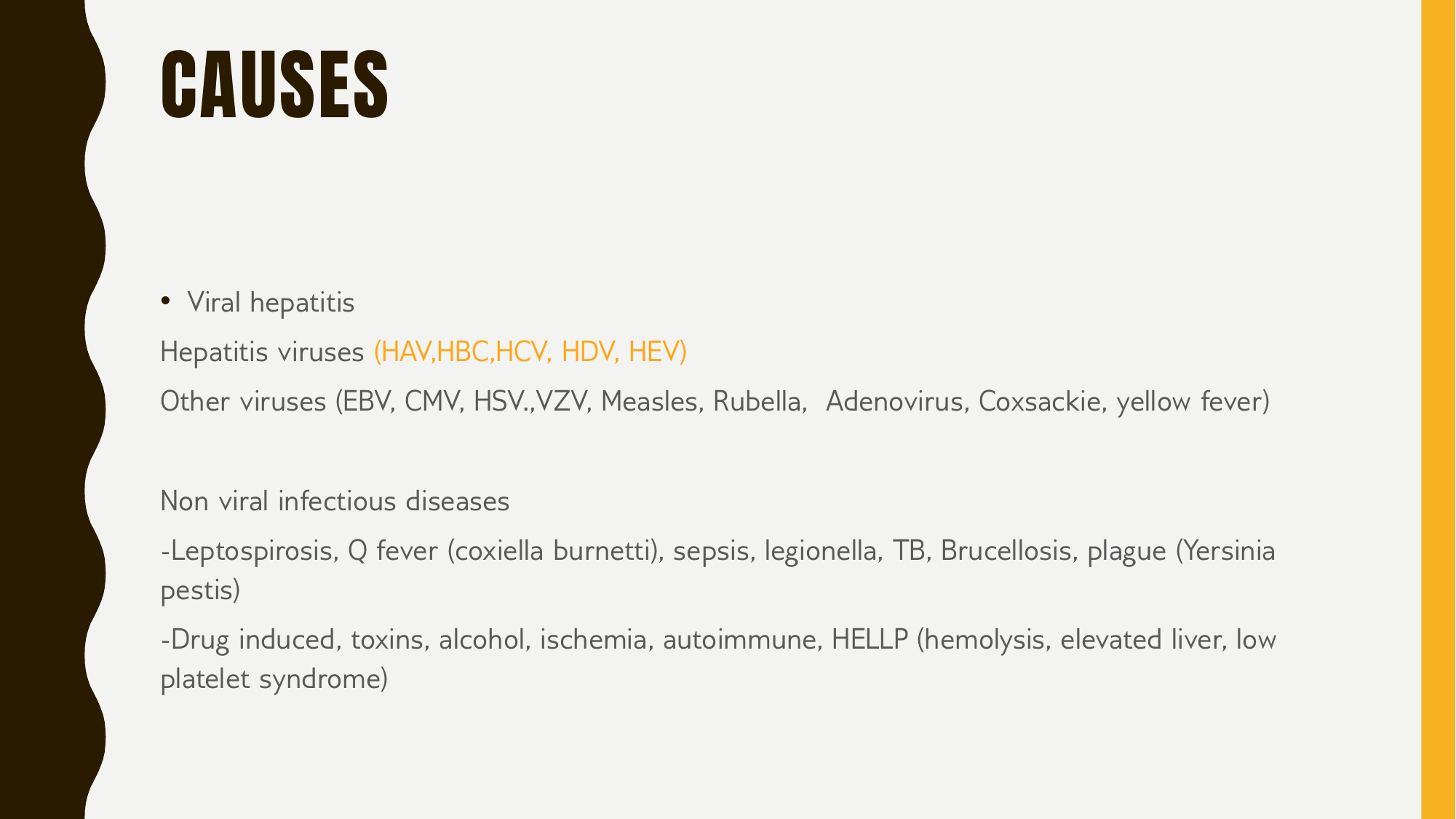

# Causes
Viral hepatitis
Hepatitis viruses (HAV,HBC,HCV, HDV, HEV)
Other viruses (EBV, CMV, HSV.,VZV, Measles, Rubella,  Adenovirus, Coxsackie, yellow fever)

Non viral infectious diseases
-Leptospirosis, Q fever (coxiella burnetti), sepsis, legionella, TB, Brucellosis, plague (Yersinia pestis)
-Drug induced, toxins, alcohol, ischemia, autoimmune, HELLP (hemolysis, elevated liver, low platelet syndrome)